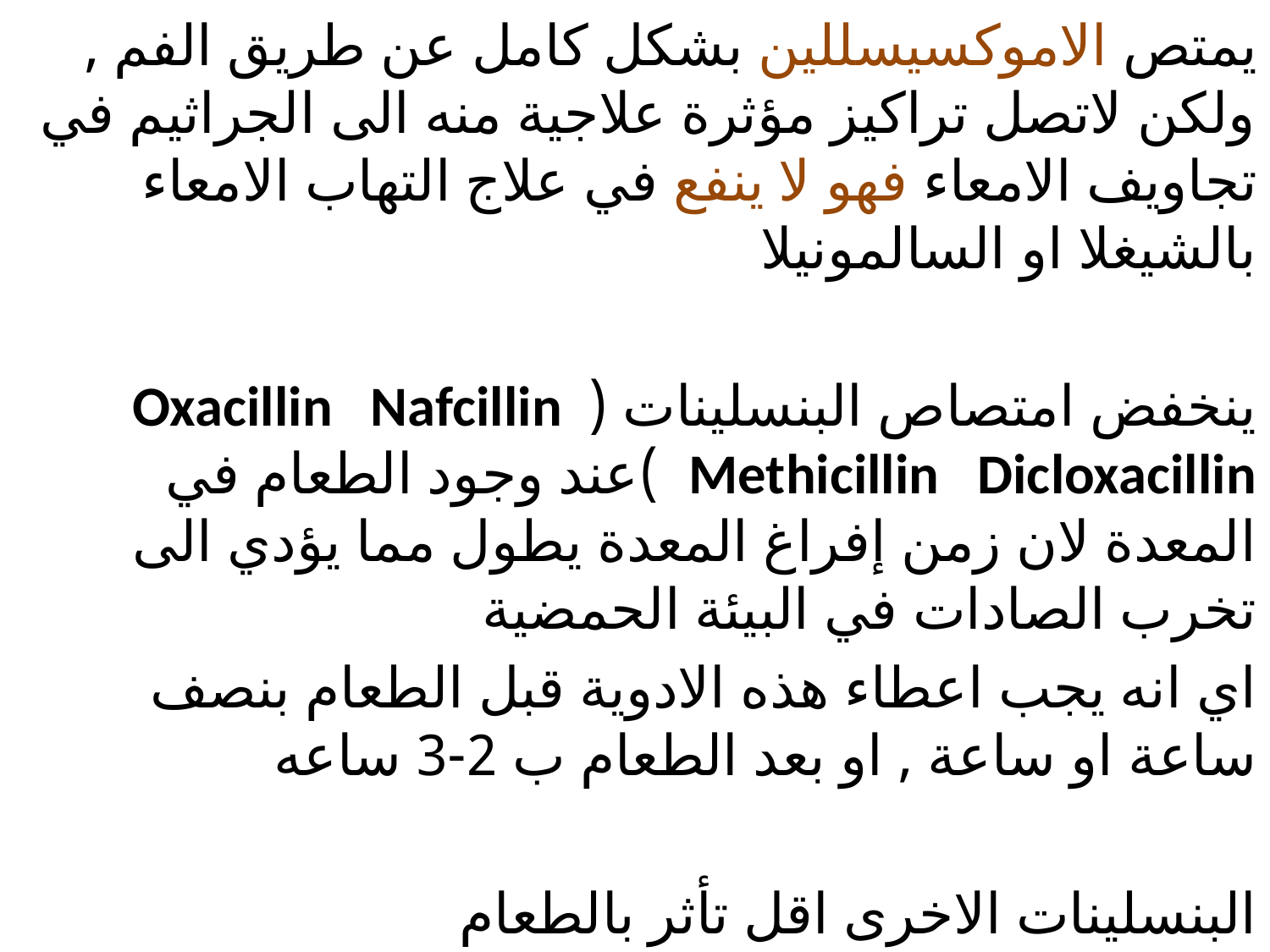

يمتص الاموكسيسللين بشكل كامل عن طريق الفم , ولكن لاتصل تراكيز مؤثرة علاجية منه الى الجراثيم في تجاويف الامعاء فهو لا ينفع في علاج التهاب الامعاء بالشيغلا او السالمونيلا

ينخفض امتصاص البنسلينات (Oxacillin   Nafcillin   Methicillin   Dicloxacillin  )عند وجود الطعام في المعدة لان زمن إفراغ المعدة يطول مما يؤدي الى تخرب الصادات في البيئة الحمضية
اي انه يجب اعطاء هذه الادوية قبل الطعام بنصف ساعة او ساعة , او بعد الطعام ب 2-3 ساعه

البنسلينات الاخرى اقل تأثر بالطعام